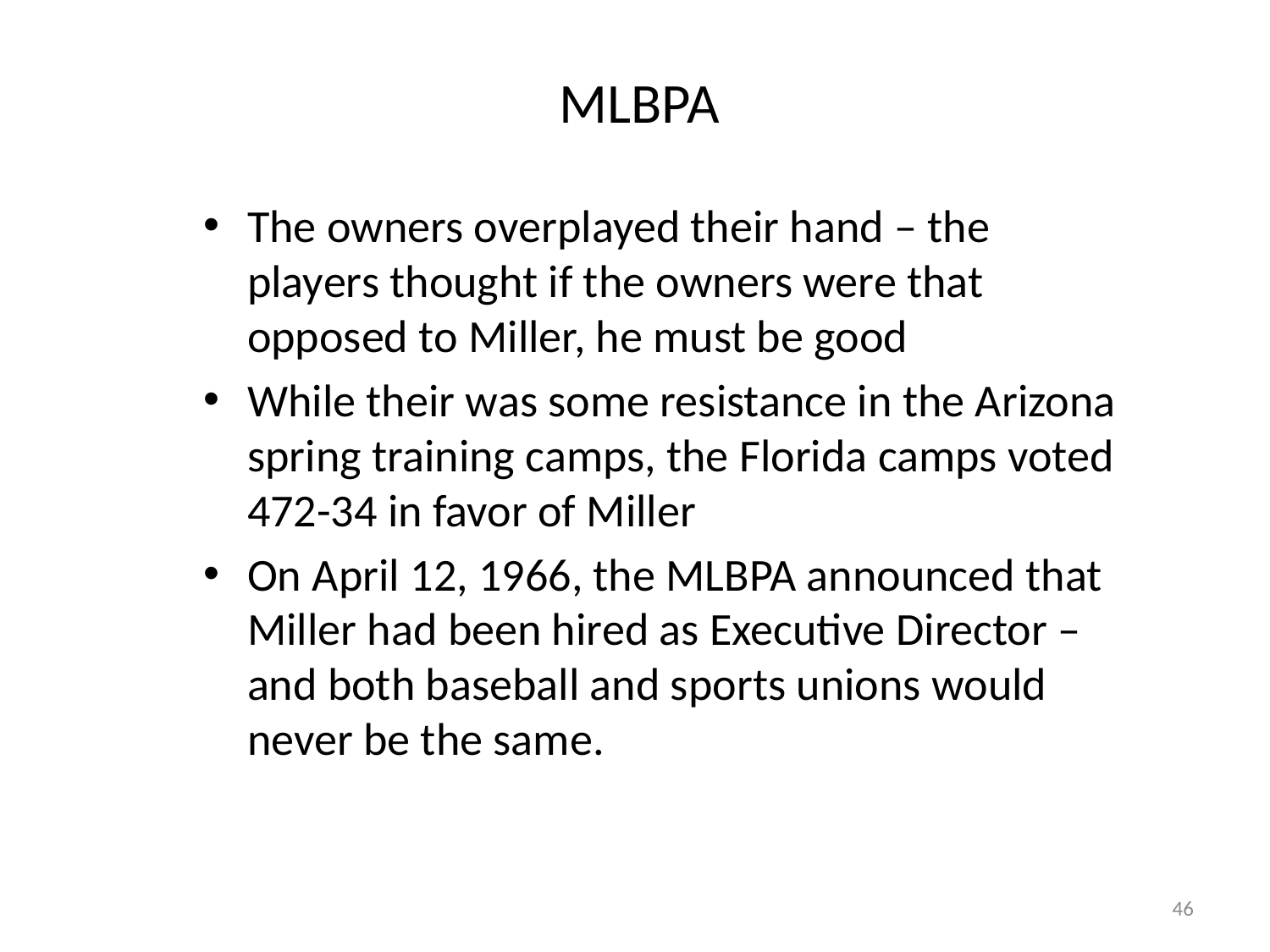

# MLBPA
The owners overplayed their hand – the players thought if the owners were that opposed to Miller, he must be good
While their was some resistance in the Arizona spring training camps, the Florida camps voted 472-34 in favor of Miller
On April 12, 1966, the MLBPA announced that Miller had been hired as Executive Director – and both baseball and sports unions would never be the same.
46